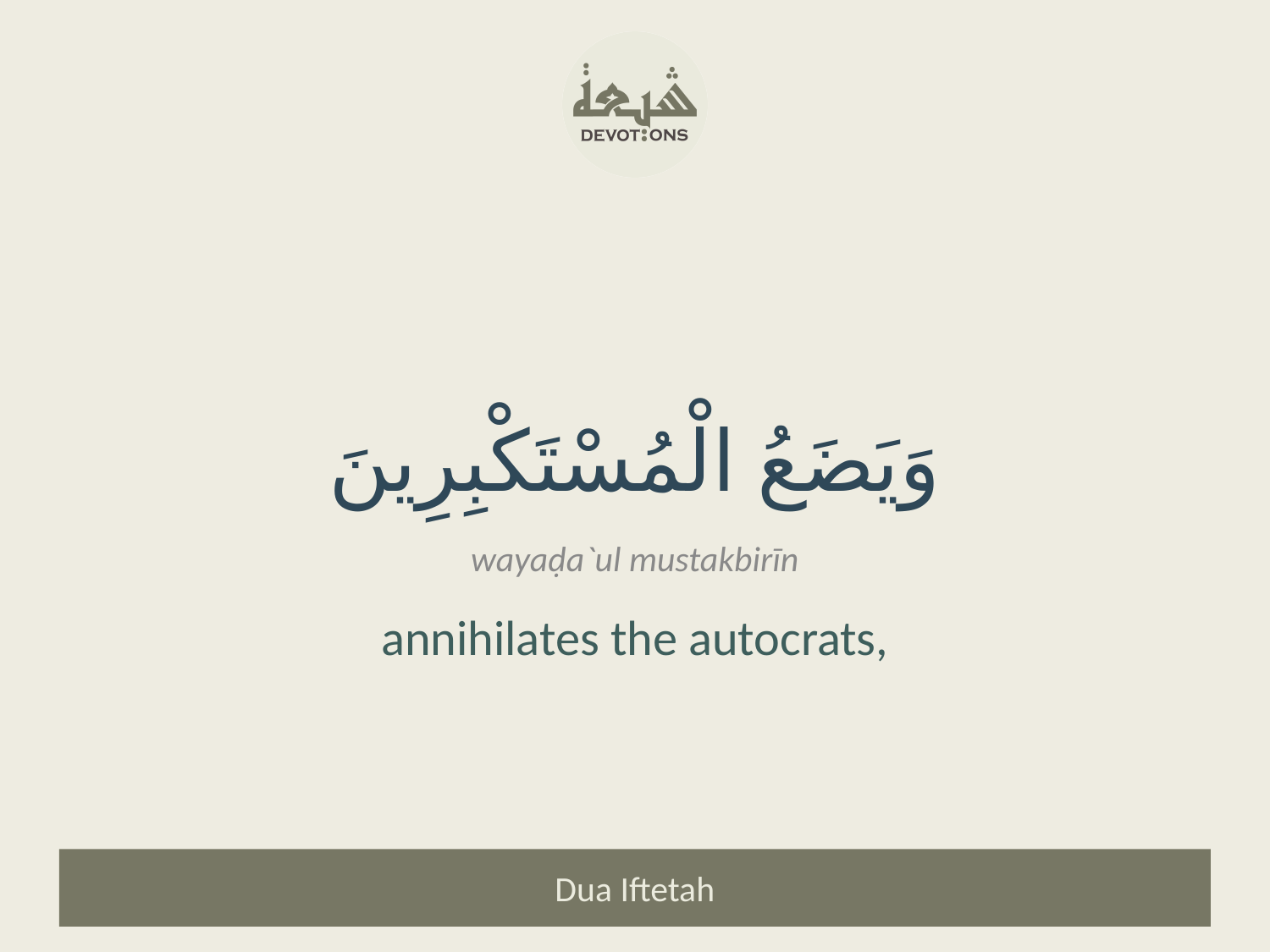

وَيَضَعُ الْمُسْتَكْبِرِينَ
wayaḍa`ul mustakbirīn
annihilates the autocrats,
Dua Iftetah